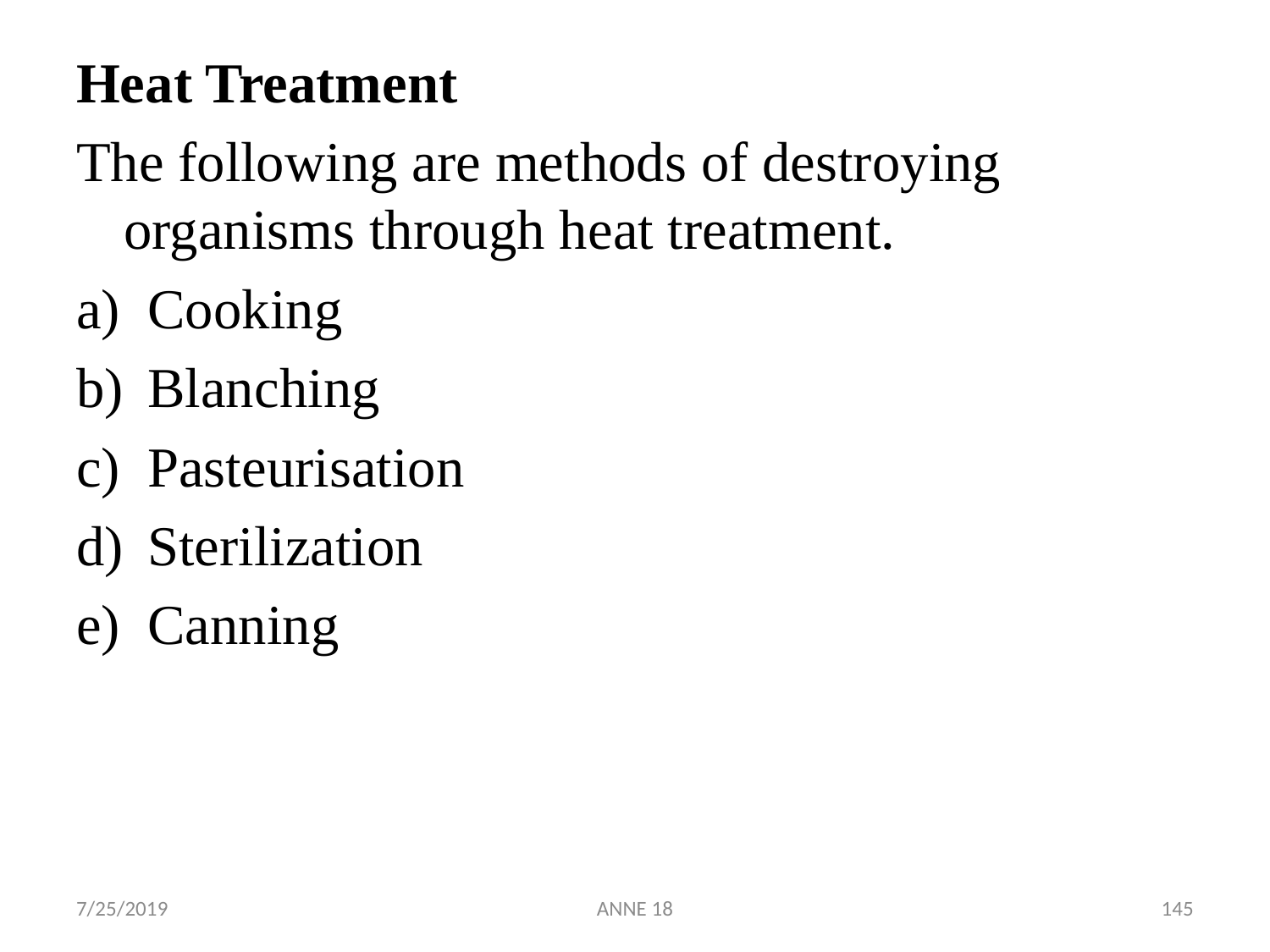

Heat Treatment
The following are methods of destroying organisms through heat treatment.
Cooking
Blanching
Pasteurisation
Sterilization
Canning

7/25/2019
ANNE 18
145